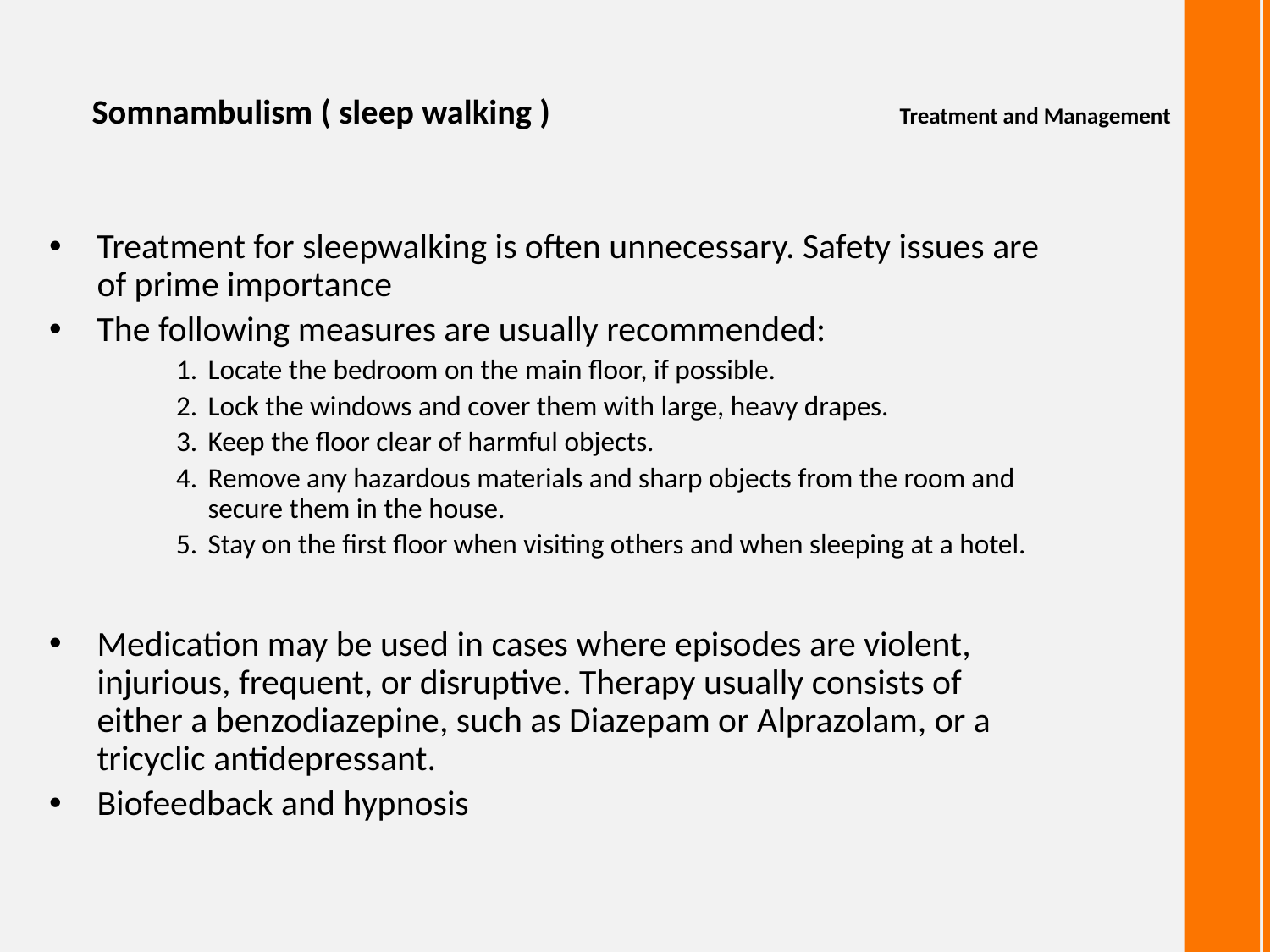

# Somnambulism ( sleep walking )                                   	                        Treatment and Management
Treatment for sleepwalking is often unnecessary. Safety issues are of prime importance
The following measures are usually recommended:
Locate the bedroom on the main floor, if possible.
Lock the windows and cover them with large, heavy drapes.
Keep the floor clear of harmful objects.
Remove any hazardous materials and sharp objects from the room and secure them in the house.
Stay on the first floor when visiting others and when sleeping at a hotel.

Medication may be used in cases where episodes are violent, injurious, frequent, or disruptive. Therapy usually consists of either a benzodiazepine, such as Diazepam or Alprazolam, or a tricyclic antidepressant.
Biofeedback and hypnosis